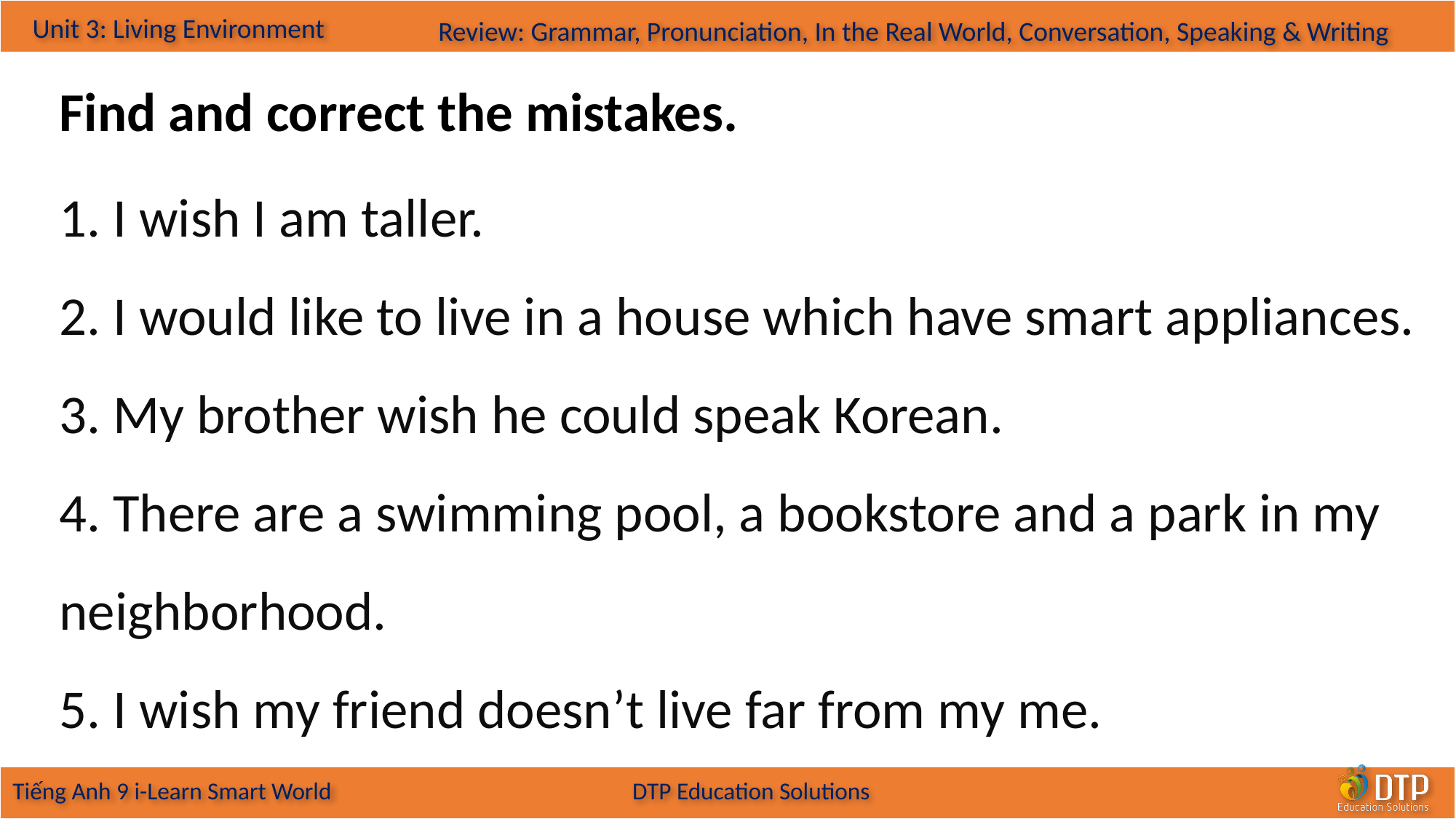

Find and correct the mistakes.
1. I wish I am taller.
2. I would like to live in a house which have smart appliances.
3. My brother wish he could speak Korean.
4. There are a swimming pool, a bookstore and a park in my neighborhood.
5. I wish my friend doesn’t live far from my me.